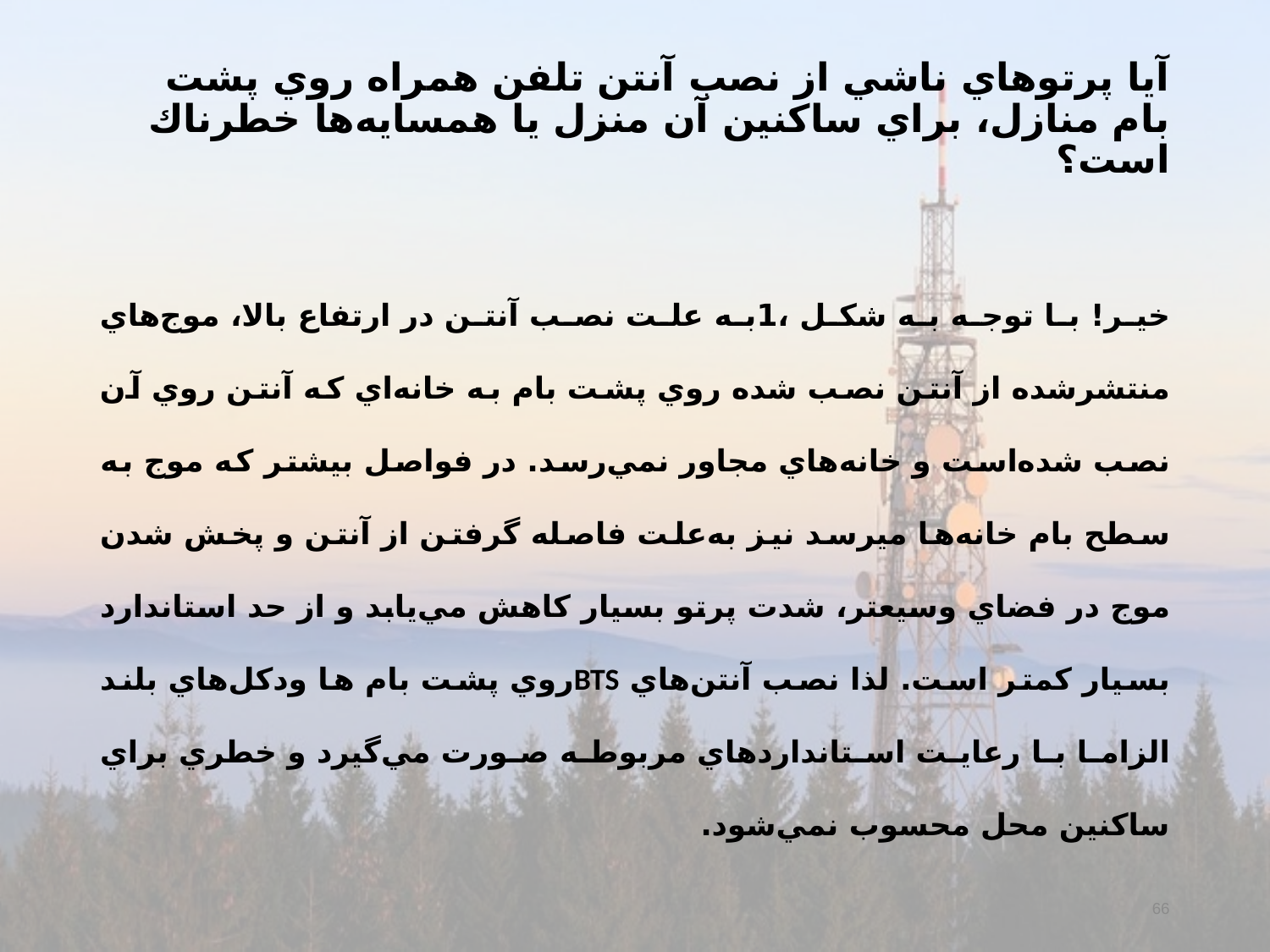

# آيا پرتوهاي ناشي از نصب آنتن تلفن همراه روي پشت بام منازل، براي ساكنين آن منزل يا همسايه‌ها خطرناك است؟
خير! با توجه به شكل ،1به علت نصب آنتن در ارتفاع بالا، موج‌هاي منتشرشده از آنتن نصب شده روي پشت بام به خانه‌اي كه آنتن روي آن نصب شده‌است و خانه‌هاي مجاور نمي‌رسد. در فواصل بيشتر كه موج به سطح بام خانه‌ها ميرسد نيز به‌علت فاصله گرفتن از آنتن و پخش شدن موج در فضاي وسيعتر، شدت پرتو بسيار كاهش مي‌يابد و از حد استاندارد بسيار كمتر است. لذا نصب آنتن‌هاي BTSروي پشت بام ها ودكل‌هاي بلند الزاما با رعايت استانداردهاي مربوطه صورت مي‌گيرد و خطري براي ساكنين محل محسوب نمي‌شود.

66